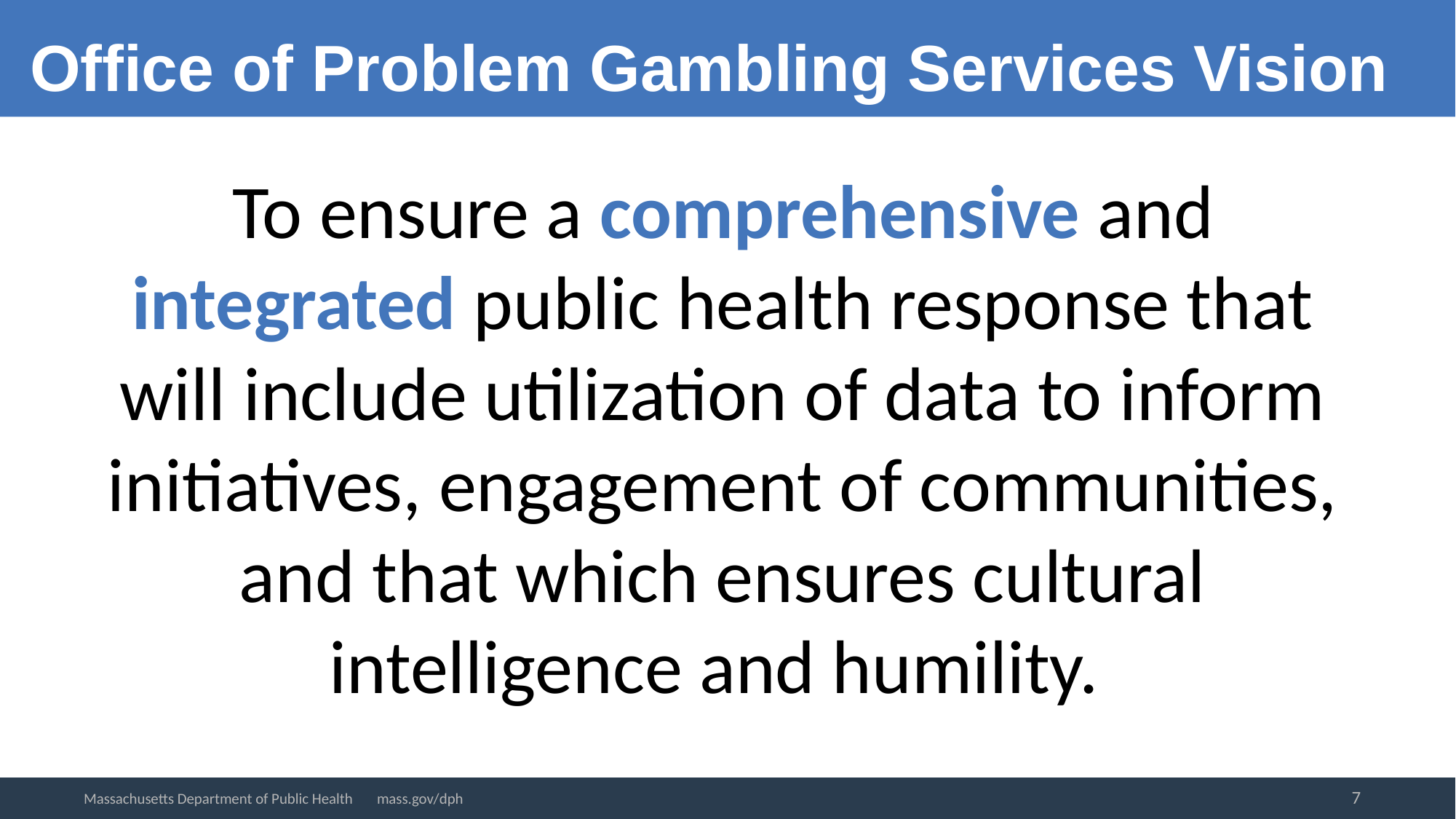

Office of Problem Gambling Services Vision
To ensure a comprehensive and integrated public health response that will include utilization of data to inform initiatives, engagement of communities, and that which ensures cultural intelligence and humility.
7
Massachusetts Department of Public Health       mass.gov/dph